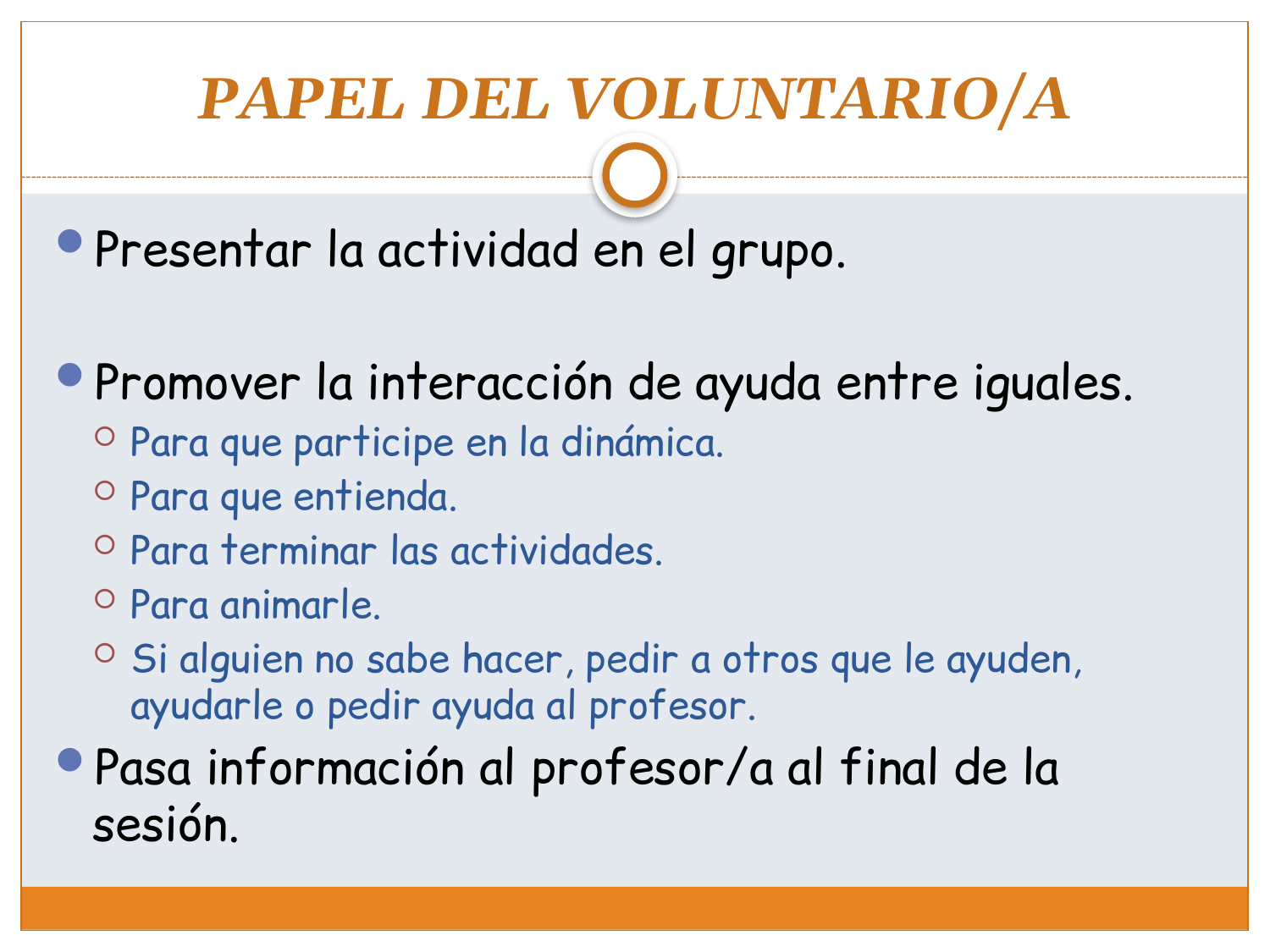

# PAPEL DEL VOLUNTARIO/A
Presentar la actividad en el grupo.

Promover la interacción de ayuda entre iguales.
Para que participe en la dinámica.
Para que entienda.
Para terminar las actividades.
Para animarle.
Si alguien no sabe hacer, pedir a otros que le ayuden, ayudarle o pedir ayuda al profesor.
Pasa información al profesor/a al final de la sesión.